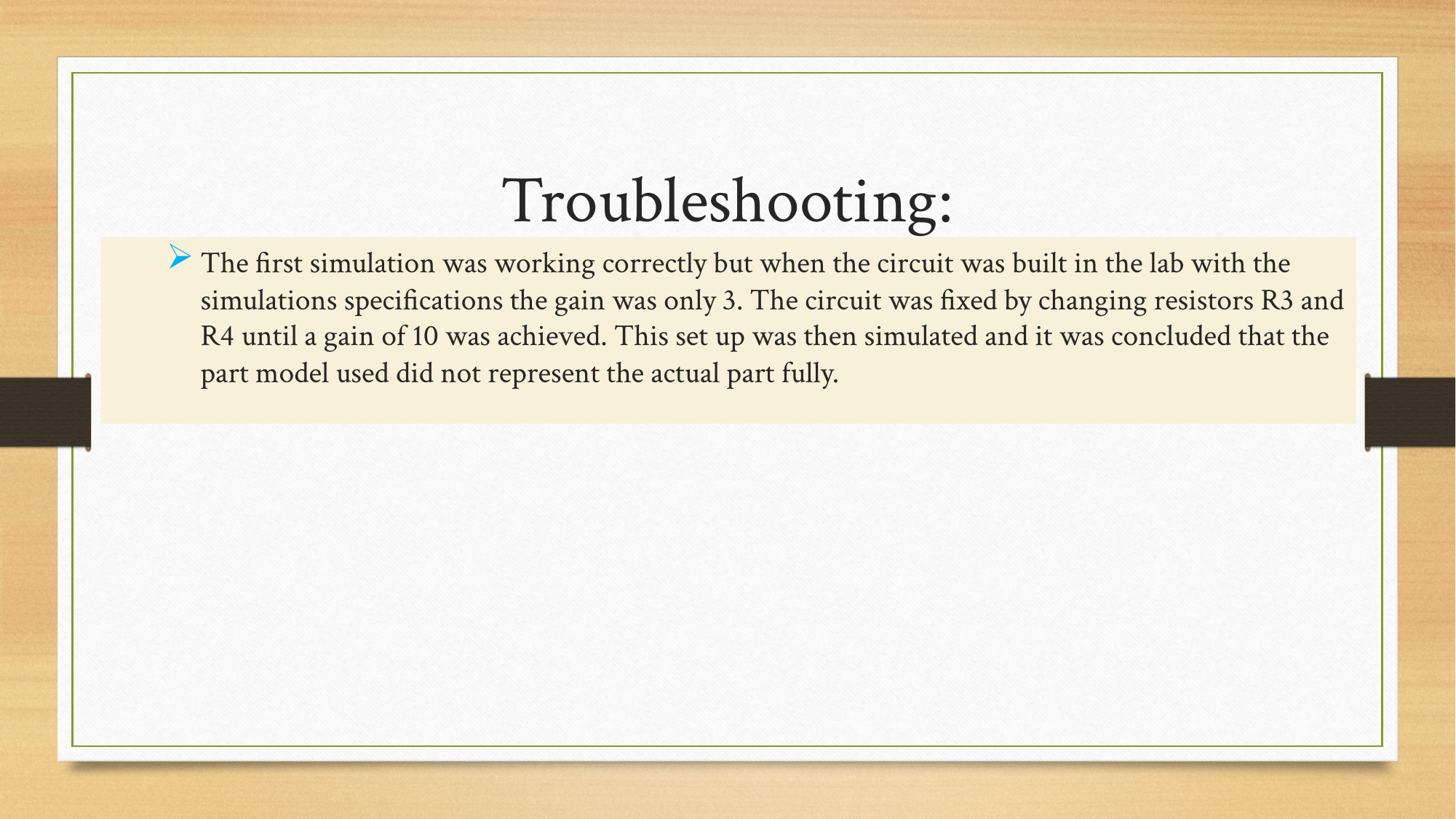

# Troubleshooting:
The first simulation was working correctly but when the circuit was built in the lab with the simulations specifications the gain was only 3. The circuit was fixed by changing resistors R3 and R4 until a gain of 10 was achieved. This set up was then simulated and it was concluded that the part model used did not represent the actual part fully.